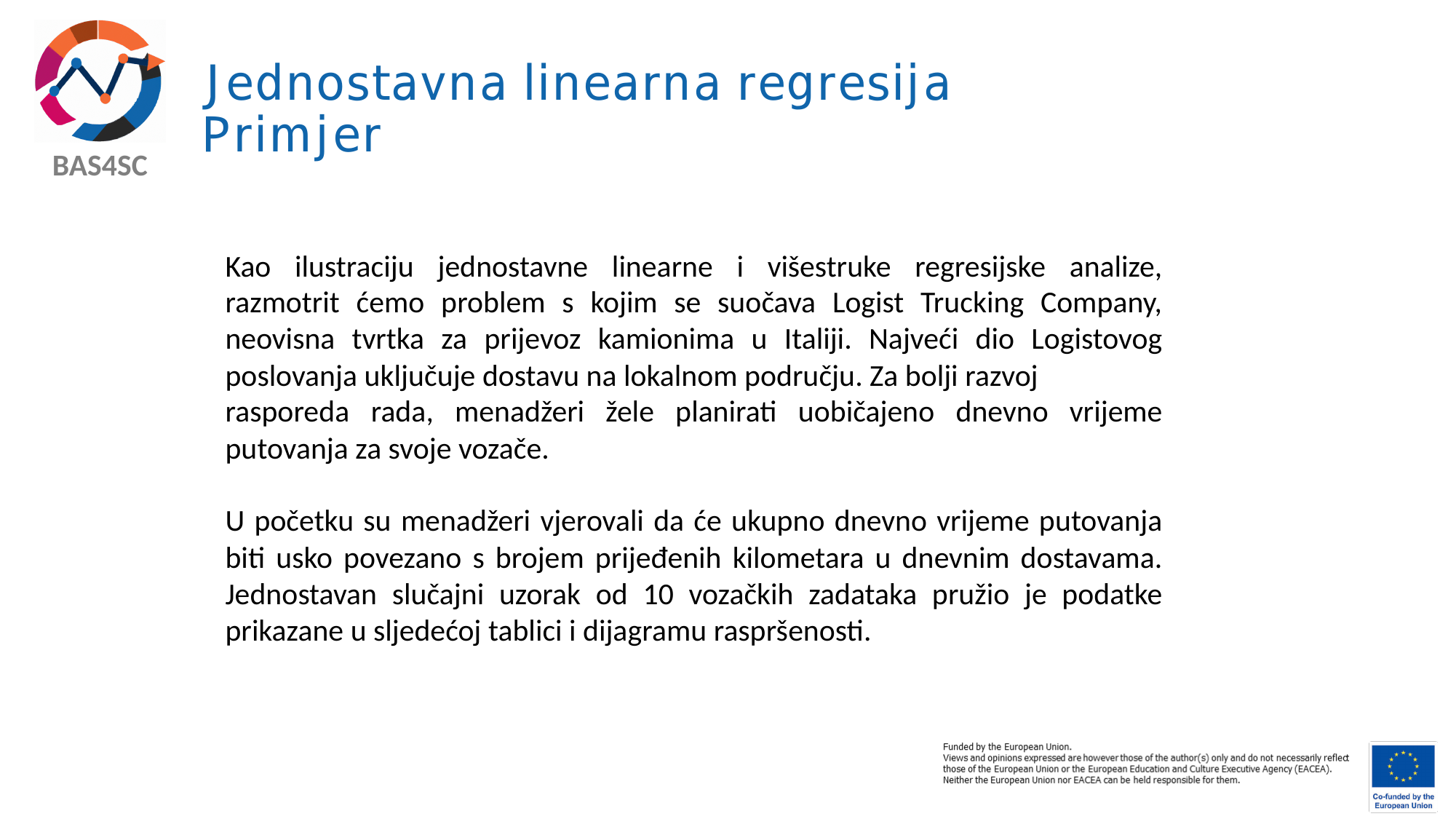

# Jednostavna linearna regresija Primjer
Kao ilustraciju jednostavne linearne i višestruke regresijske analize, razmotrit ćemo problem s kojim se suočava Logist Trucking Company, neovisna tvrtka za prijevoz kamionima u Italiji. Najveći dio Logistovog poslovanja uključuje dostavu na lokalnom području. Za bolji razvoj
rasporeda rada, menadžeri žele planirati uobičajeno dnevno vrijeme putovanja za svoje vozače.

U početku su menadžeri vjerovali da će ukupno dnevno vrijeme putovanja biti usko povezano s brojem prijeđenih kilometara u dnevnim dostavama. Jednostavan slučajni uzorak od 10 vozačkih zadataka pružio je podatke prikazane u sljedećoj tablici i dijagramu raspršenosti.